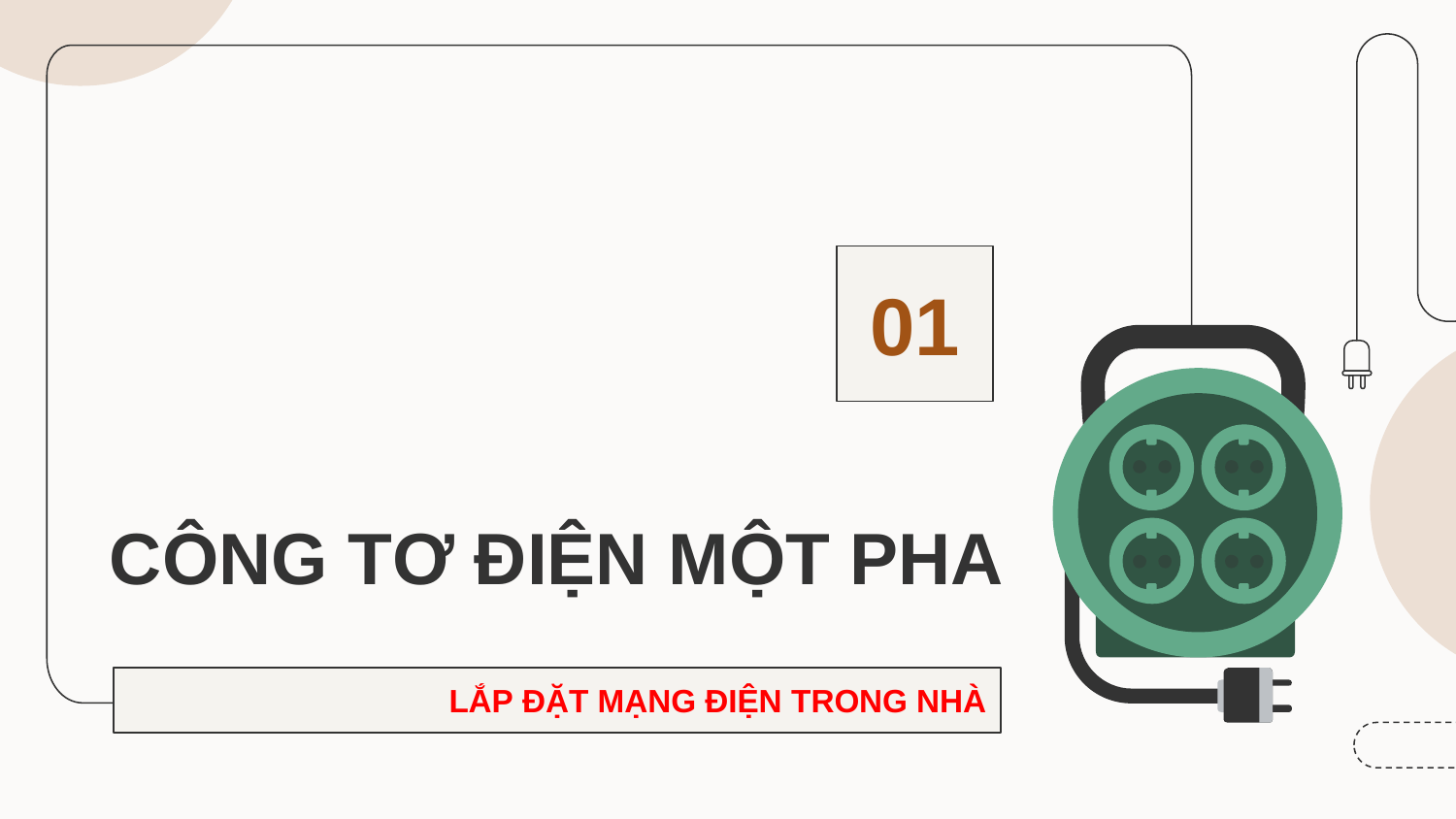

01

# CÔNG TƠ ĐIỆN MỘT PHA
LẮP ĐẶT MẠNG ĐIỆN TRONG NHÀ